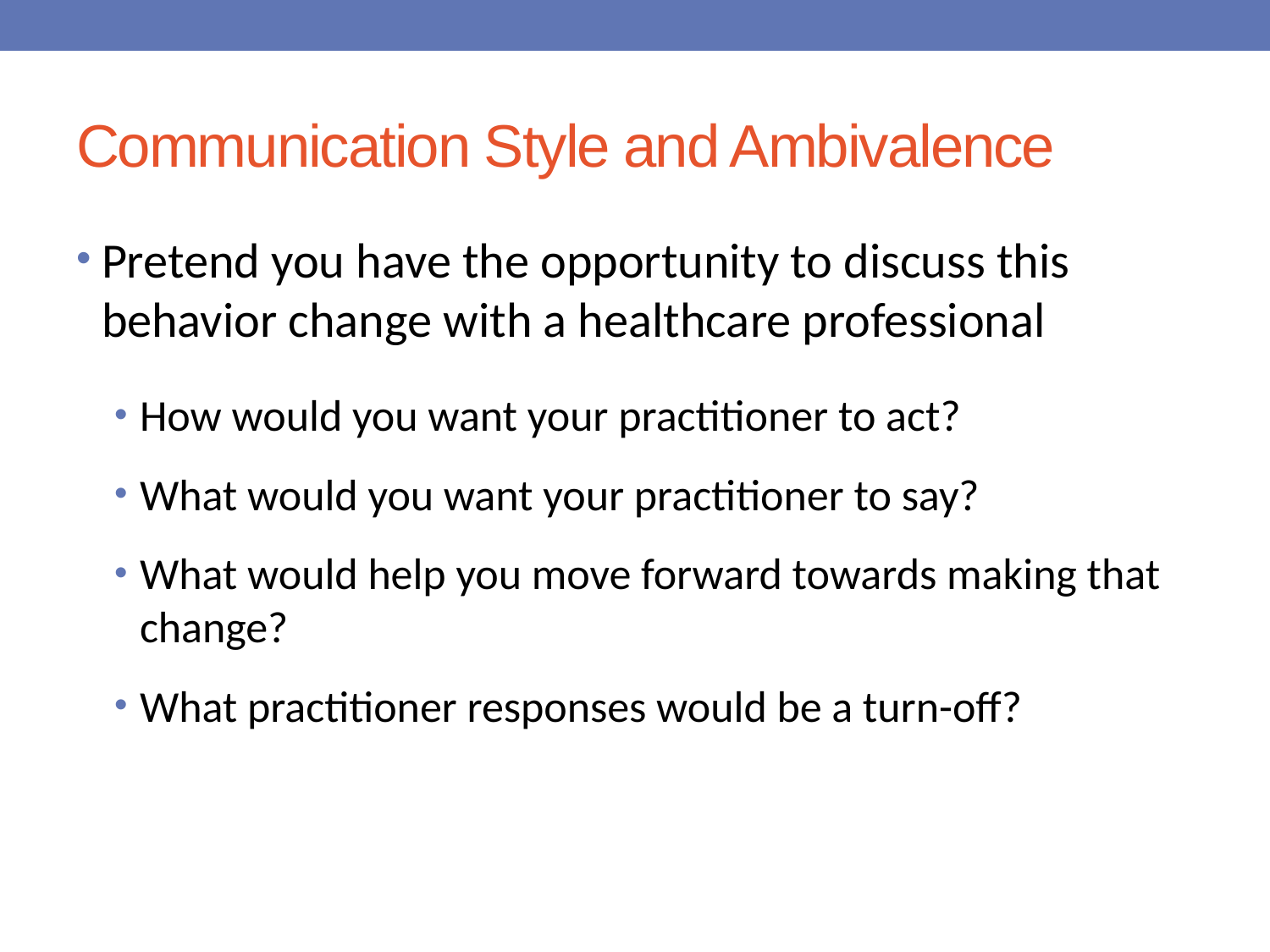

# Communication Style and Ambivalence
Pretend you have the opportunity to discuss this behavior change with a healthcare professional
How would you want your practitioner to act?
What would you want your practitioner to say?
What would help you move forward towards making that change?
What practitioner responses would be a turn-off?